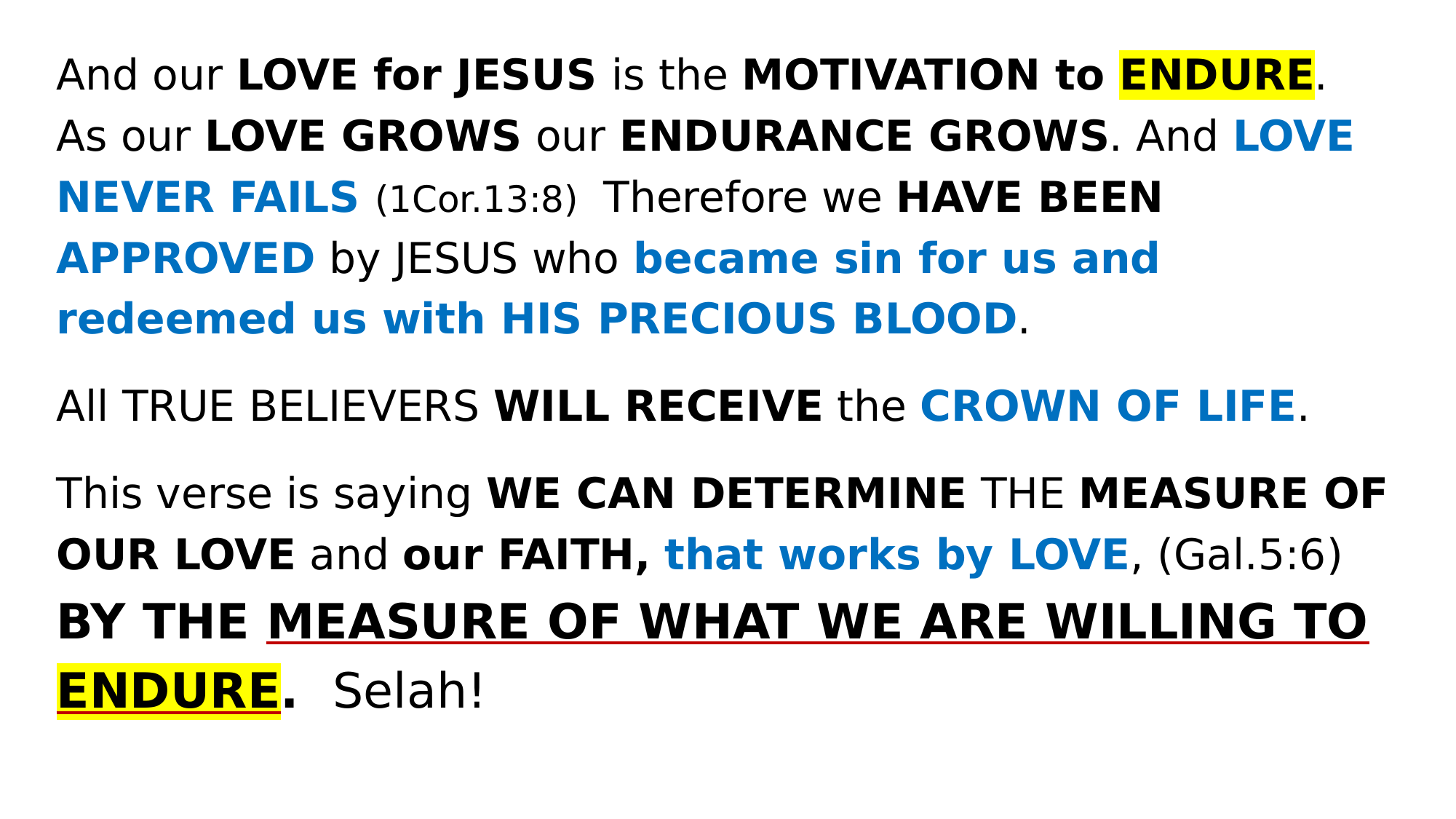

And our LOVE for JESUS is the MOTIVATION to ENDURE.  As our LOVE GROWS our ENDURANCE GROWS. And LOVE NEVER FAILS (1Cor.13:8)  Therefore we HAVE BEEN APPROVED by JESUS who became sin for us and redeemed us with HIS PRECIOUS BLOOD.

All TRUE BELIEVERS WILL RECEIVE the CROWN OF LIFE.

This verse is saying WE CAN DETERMINE THE MEASURE OF OUR LOVE and our FAITH, that works by LOVE, (Gal.5:6) BY THE MEASURE OF WHAT WE ARE WILLING TO ENDURE.  Selah!